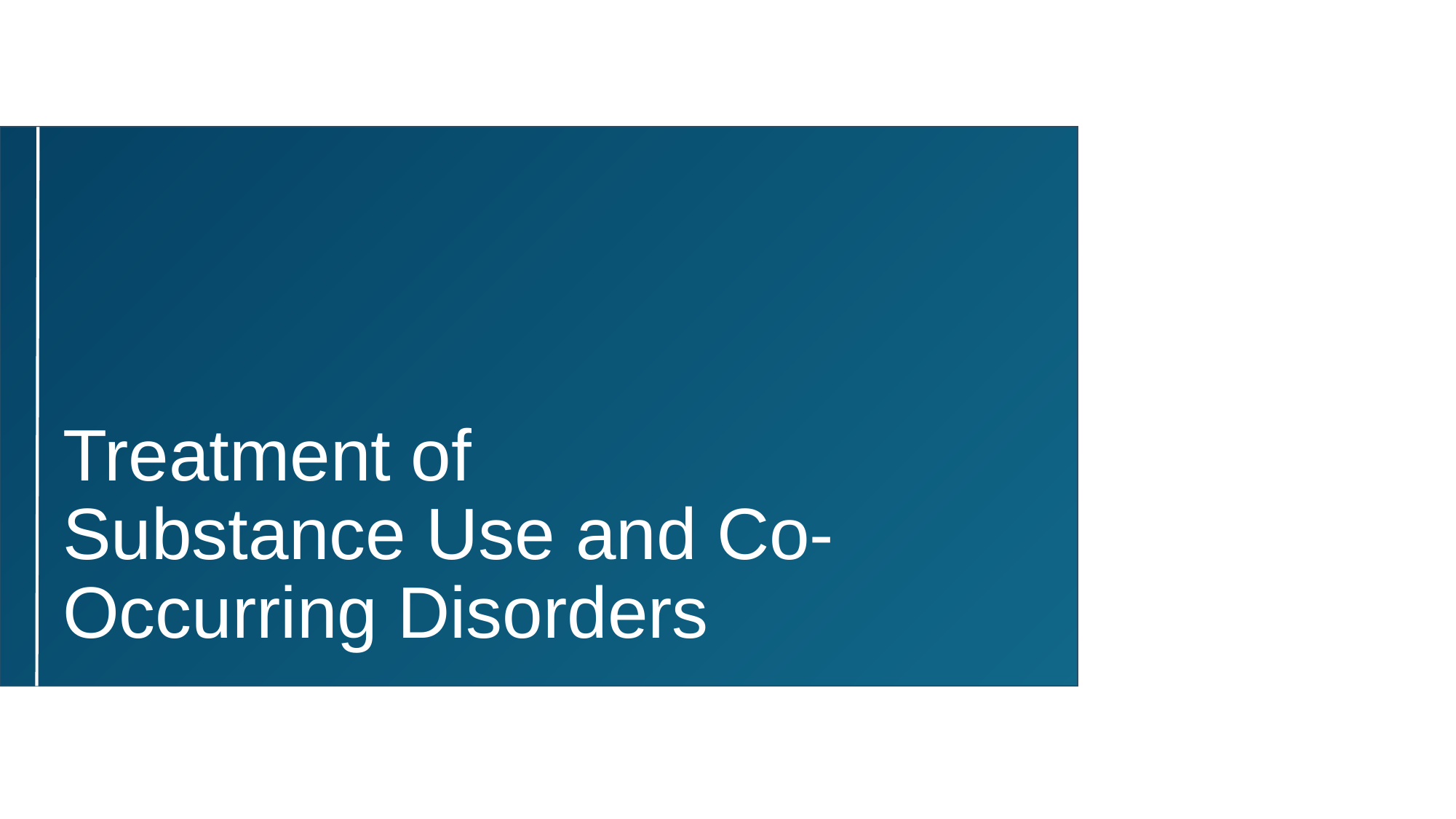

# Treatment of Substance Use and Co-Occurring Disorders